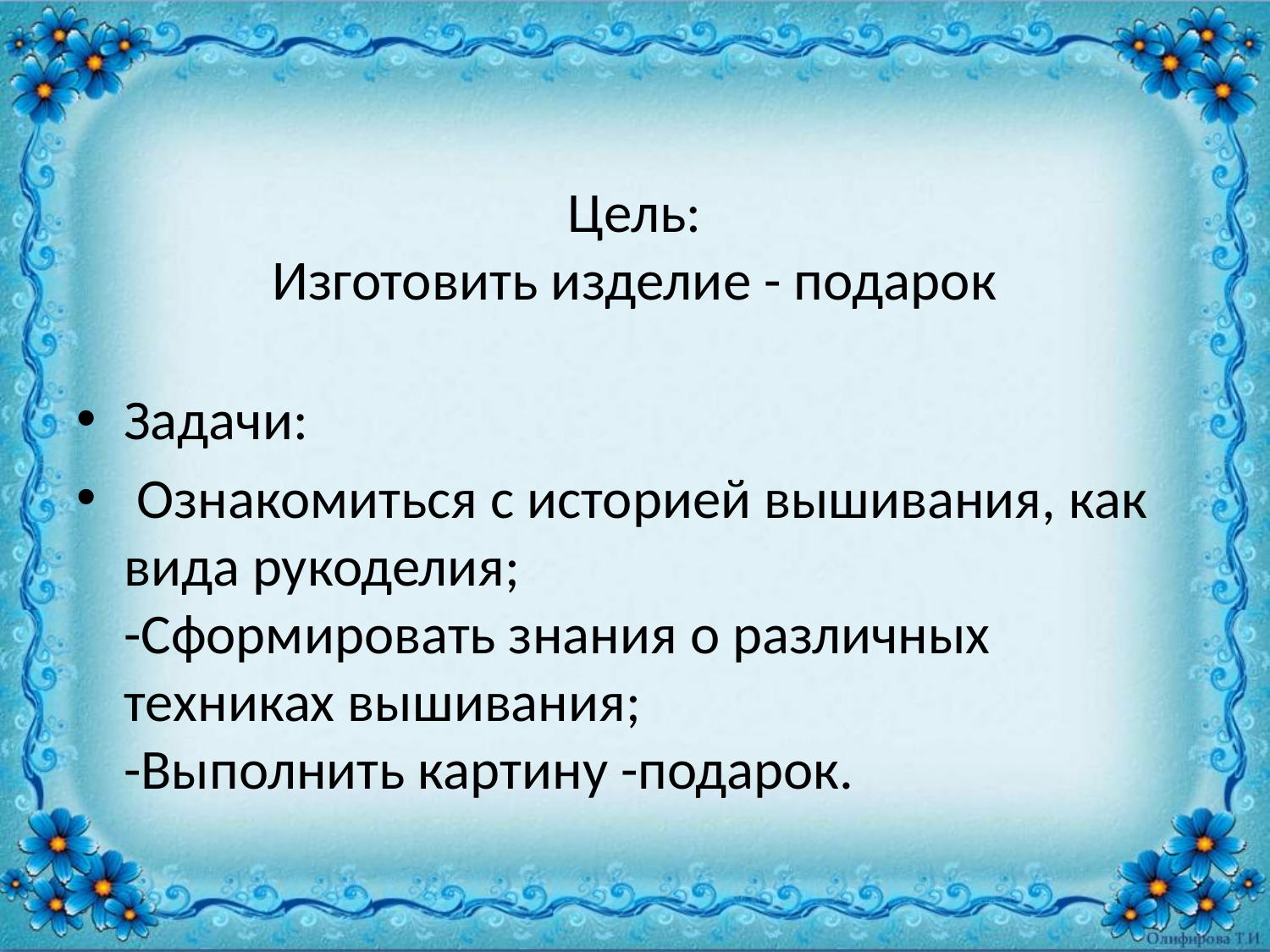

# Цель: Изготовить изделие - подарок
Задачи:
 Ознакомиться с историей вышивания, как вида рукоделия;
-Сформировать знания о различных техниках вышивания;
-Выполнить картину -подарок.